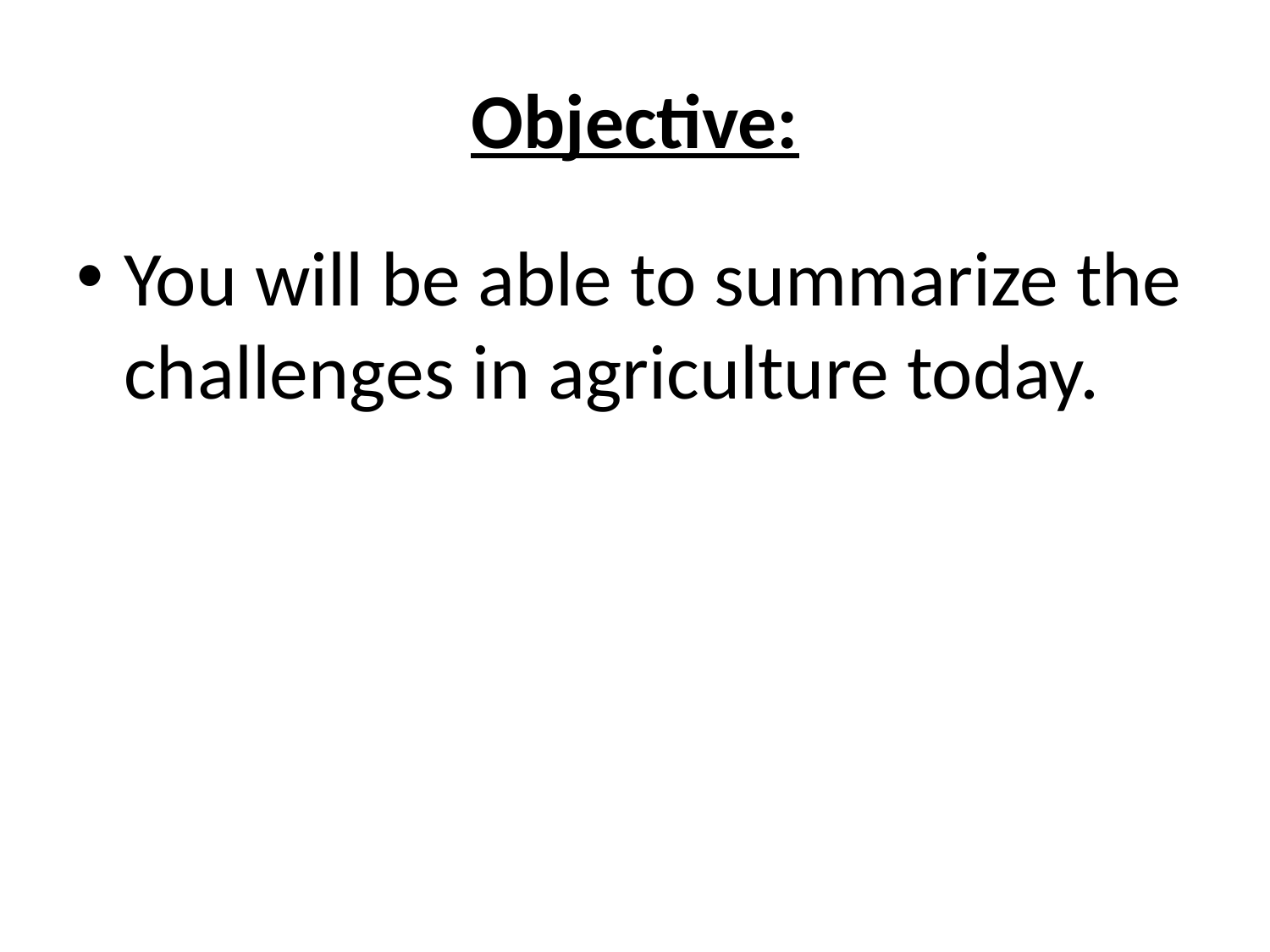

# Objective:
You will be able to summarize the challenges in agriculture today.